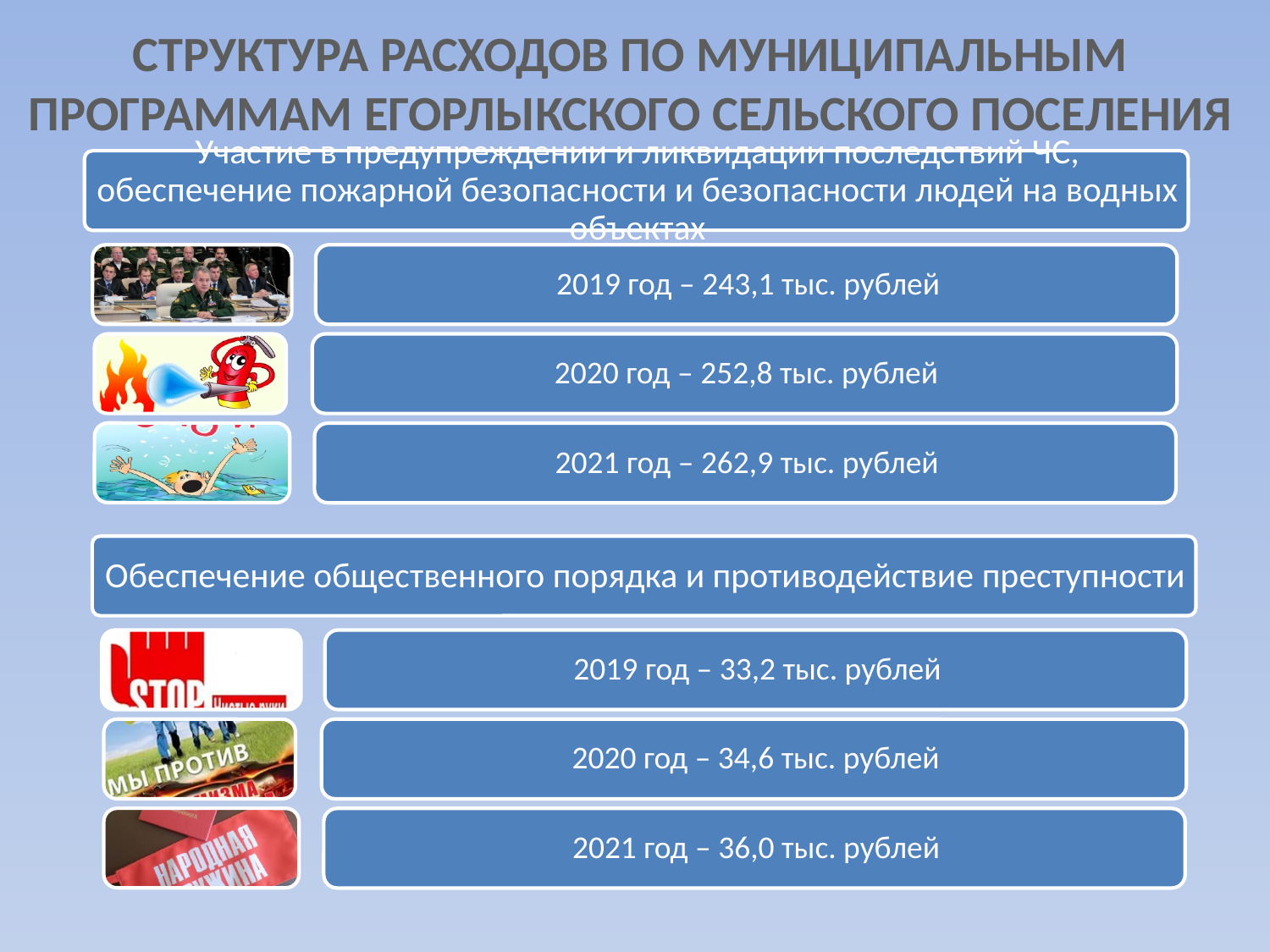

СТРУКТУРА РАСХОДОВ ПО МУНИЦИПАЛЬНЫМ ПРОГРАММАМ ЕГОРЛЫКСКОГО СЕЛЬСКОГО ПОСЕЛЕНИЯ
Участие в предупреждении и ликвидации последствий ЧС, обеспечение пожарной безопасности и безопасности людей на водных объектах
2019 год – 243,1 тыс. рублей
2020 год – 252,8 тыс. рублей
2021 год – 262,9 тыс. рублей
Обеспечение общественного порядка и противодействие преступности
2019 год – 33,2 тыс. рублей
2020 год – 34,6 тыс. рублей
2021 год – 36,0 тыс. рублей